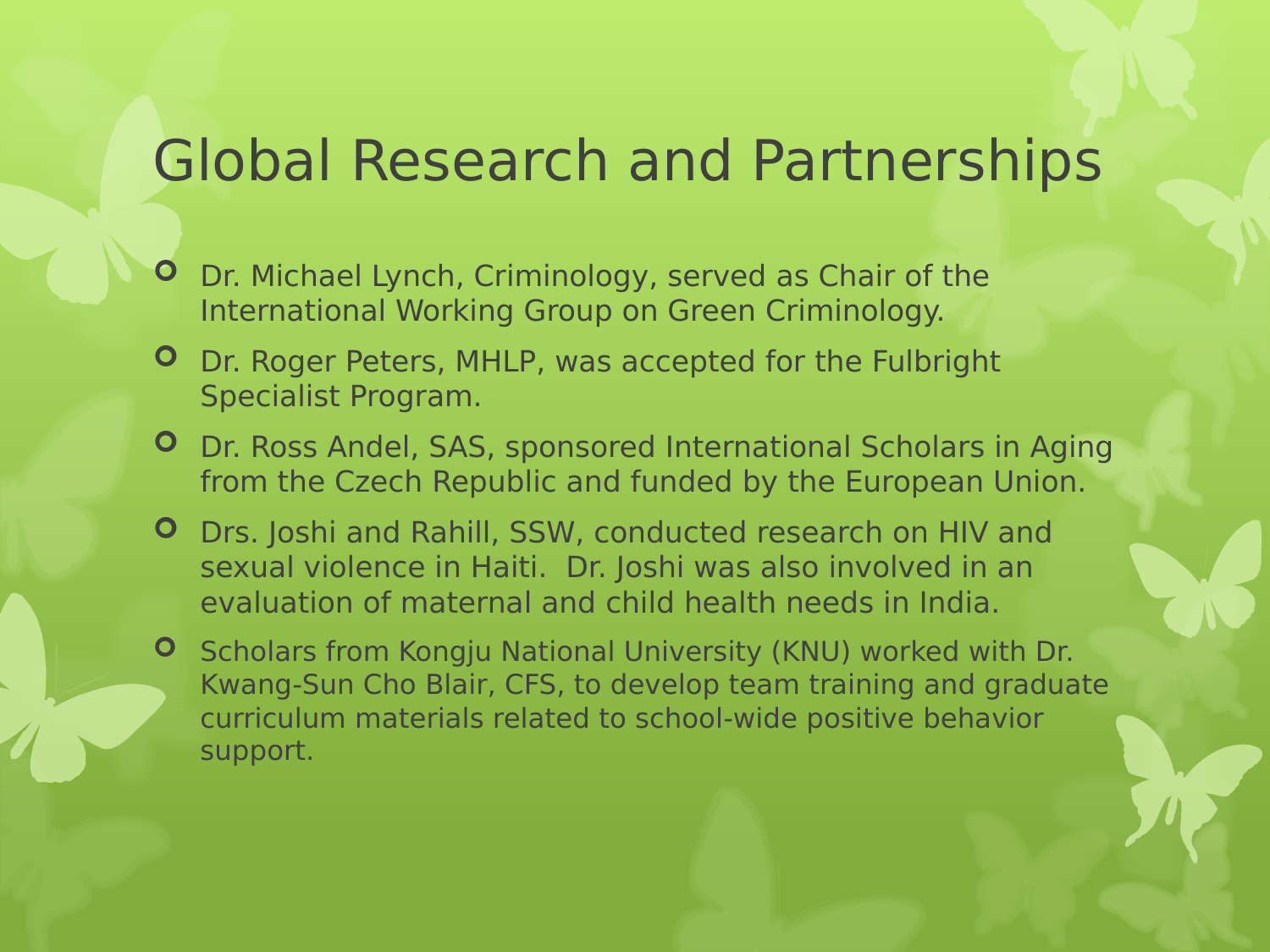

# Global Research and Partnerships
Dr. Michael Lynch, Criminology, served as Chair of the International Working Group on Green Criminology.
Dr. Roger Peters, MHLP, was accepted for the Fulbright Specialist Program.
Dr. Ross Andel, SAS, sponsored International Scholars in Aging from the Czech Republic and funded by the European Union.
Drs. Joshi and Rahill, SSW, conducted research on HIV and sexual violence in Haiti.  Dr. Joshi was also involved in an evaluation of maternal and child health needs in India.
Scholars from Kongju National University (KNU) worked with Dr. Kwang-Sun Cho Blair, CFS, to develop team training and graduate curriculum materials related to school-wide positive behavior support.